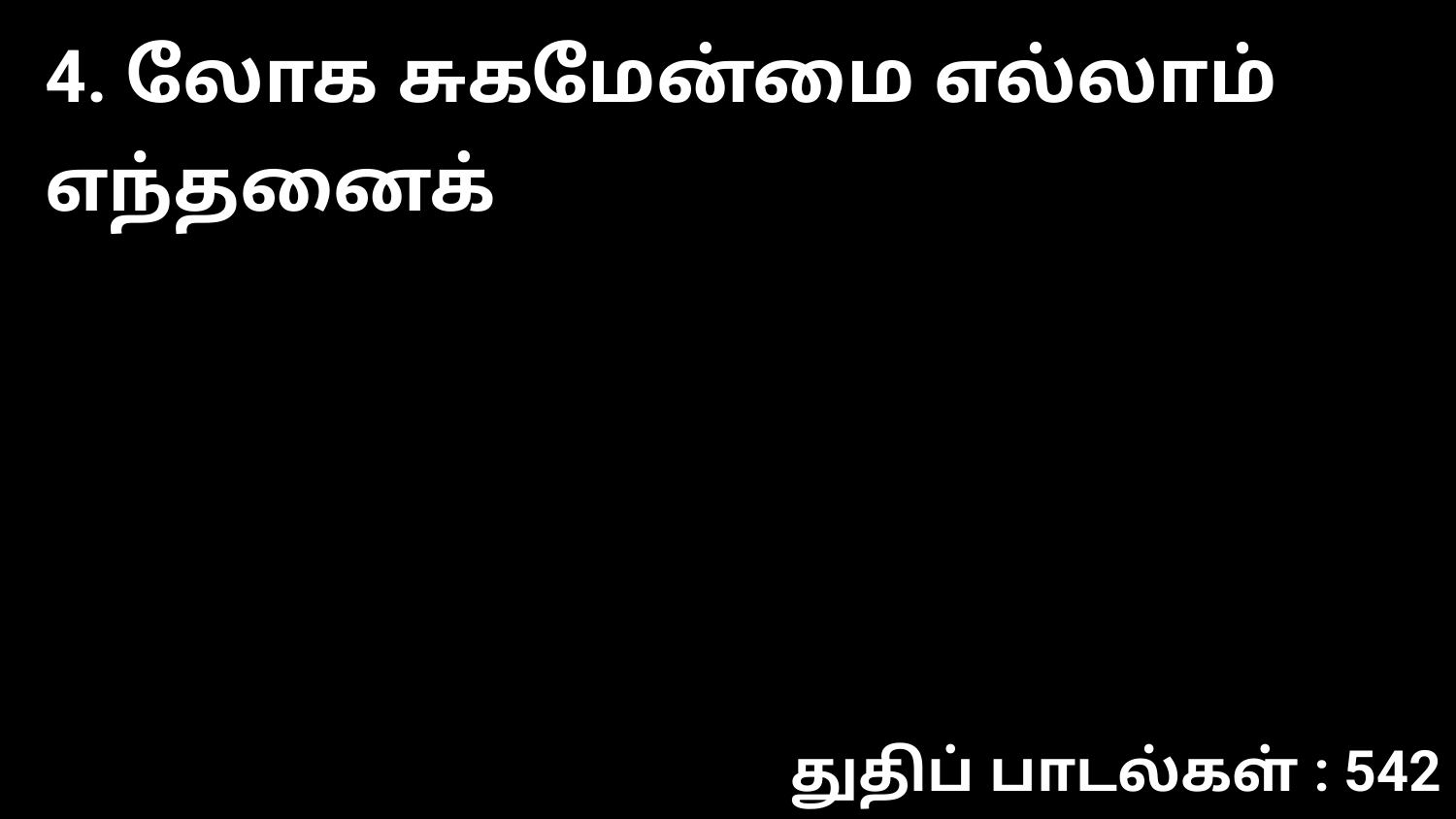

4. லோக சுகமேன்மை எல்லாம் எந்தனைக்
துதிப் பாடல்கள் : 542